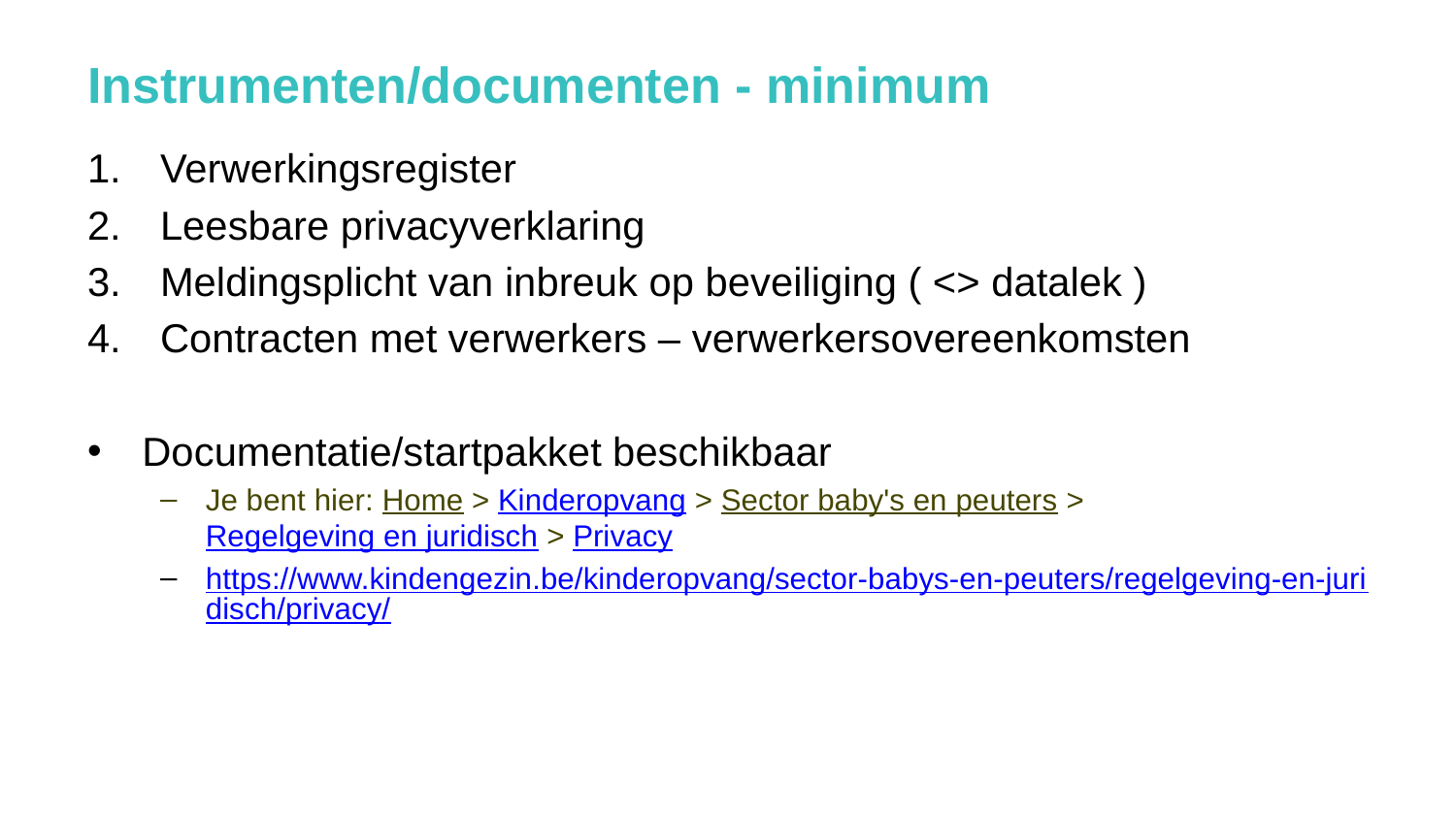

# Instrumenten/documenten - minimum
Verwerkingsregister
Leesbare privacyverklaring
Meldingsplicht van inbreuk op beveiliging ( <> datalek )
Contracten met verwerkers – verwerkersovereenkomsten

Documentatie/startpakket beschikbaar
Je bent hier: Home > Kinderopvang > Sector baby's en peuters > Regelgeving en juridisch > Privacy
https://www.kindengezin.be/kinderopvang/sector-babys-en-peuters/regelgeving-en-juridisch/privacy/